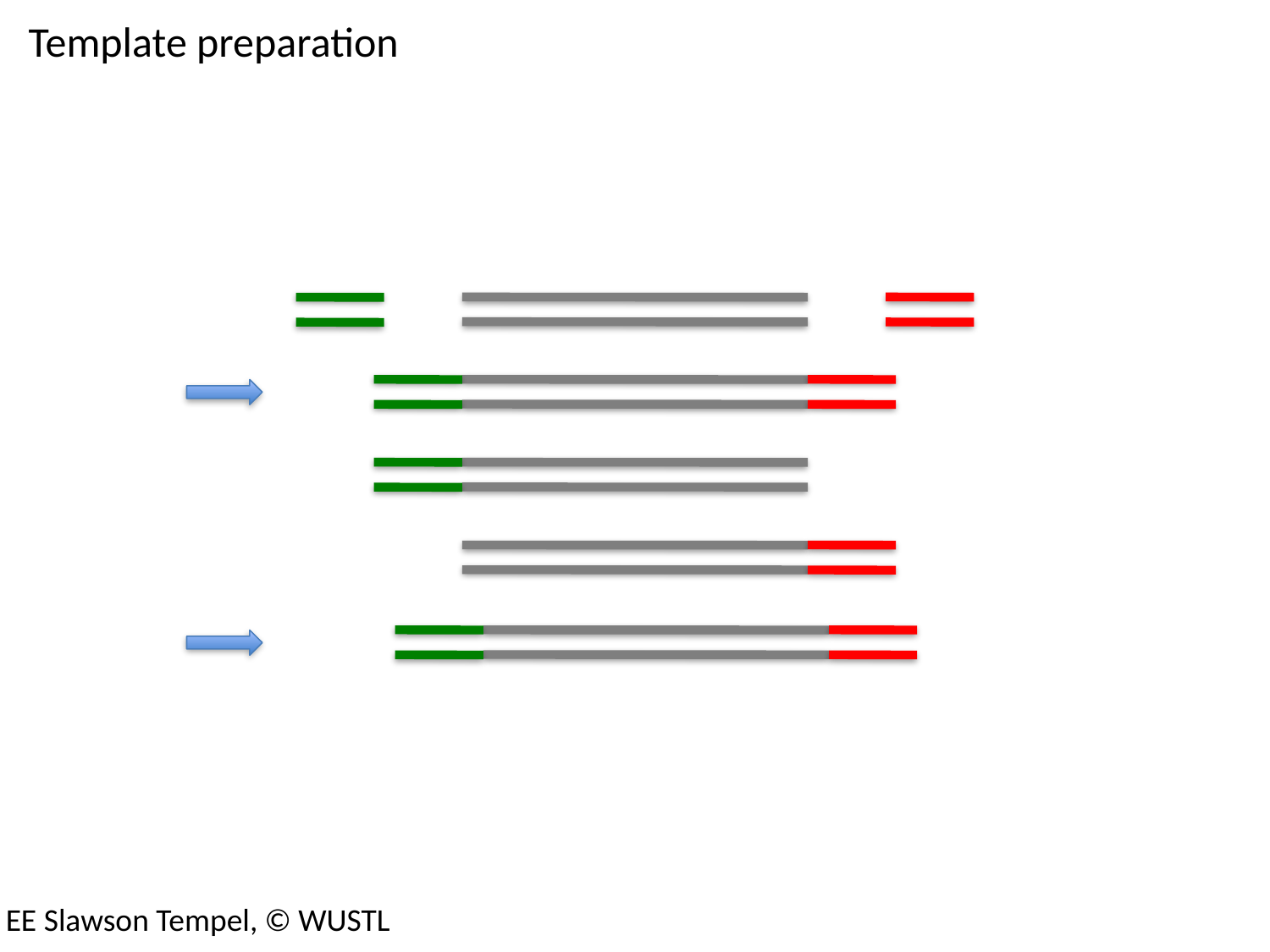

Template preparation

EE Slawson Tempel, © WUSTL